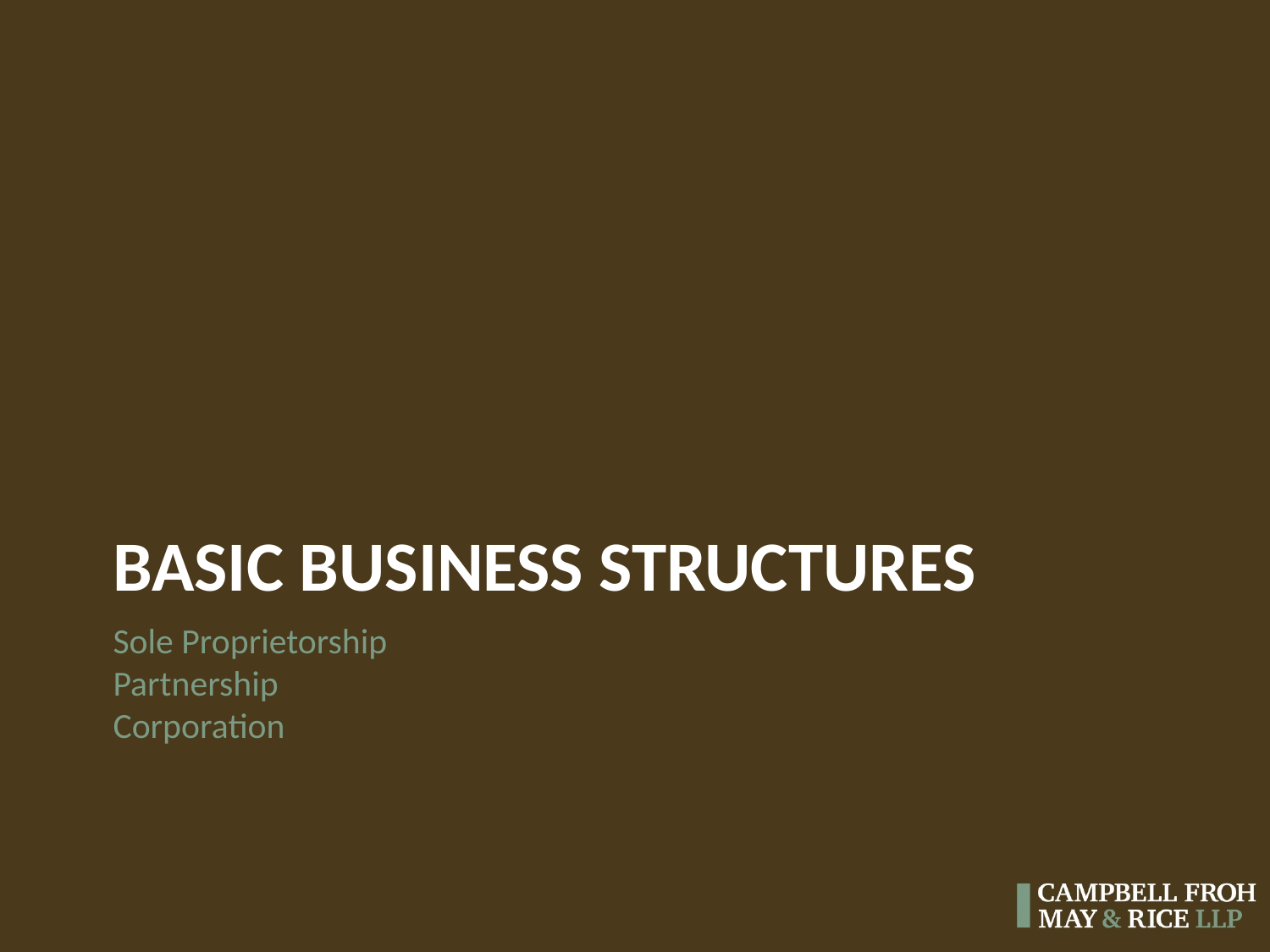

Basic Business Structures
# Sole Proprietorship Partnership Corporation